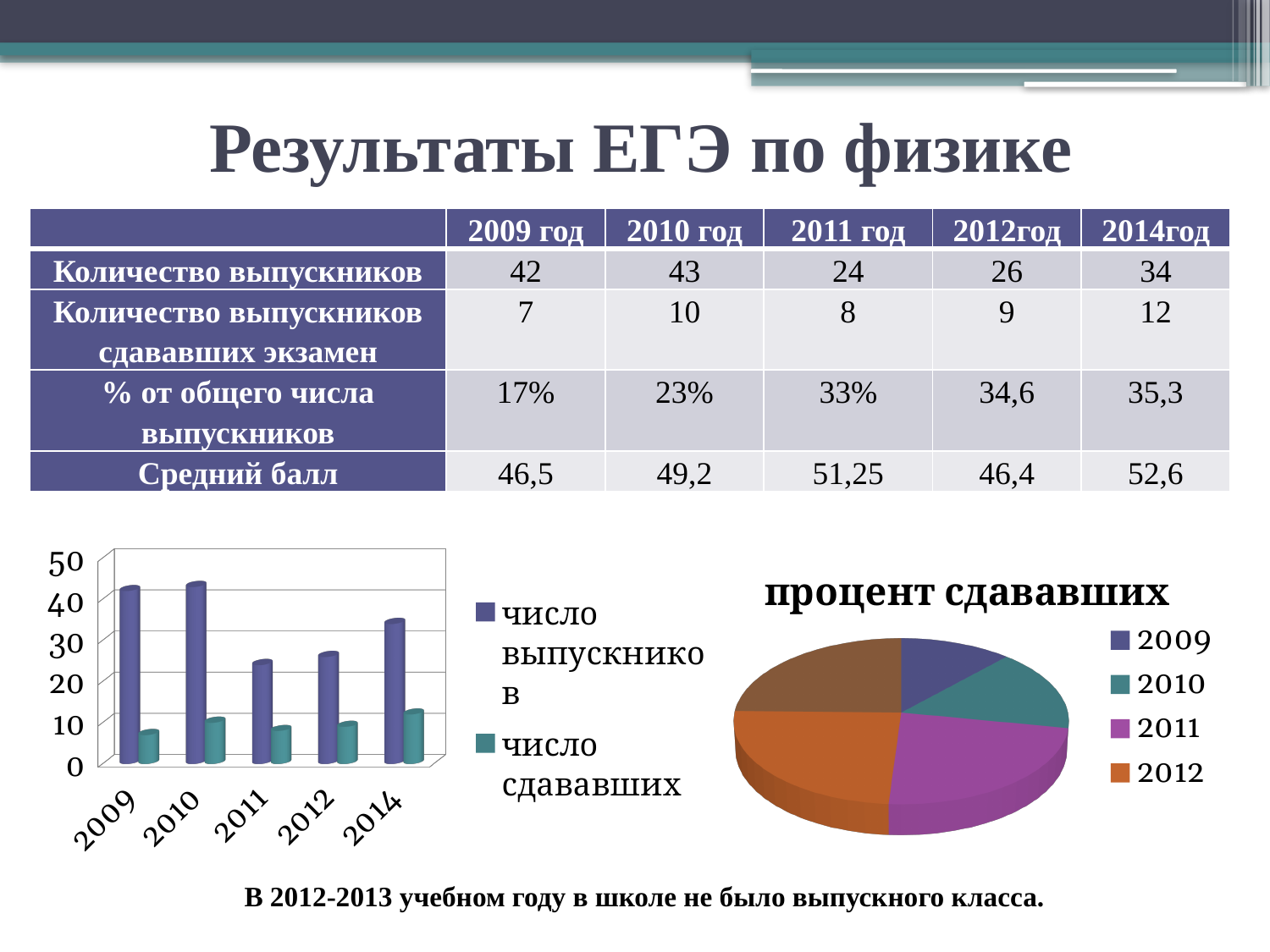

# Результаты ЕГЭ по физике
|  | 2009 год | 2010 год | 2011 год | 2012год | 2014год |
| --- | --- | --- | --- | --- | --- |
| Количество выпускников | 42 | 43 | 24 | 26 | 34 |
| Количество выпускников сдававших экзамен | 7 | 10 | 8 | 9 | 12 |
| % от общего числа выпускников | 17% | 23% | 33% | 34,6 | 35,3 |
| Средний балл | 46,5 | 49,2 | 51,25 | 46,4 | 52,6 |

[unsupported chart]

[unsupported chart]

В 2012-2013 учебном году в школе не было выпускного класса.